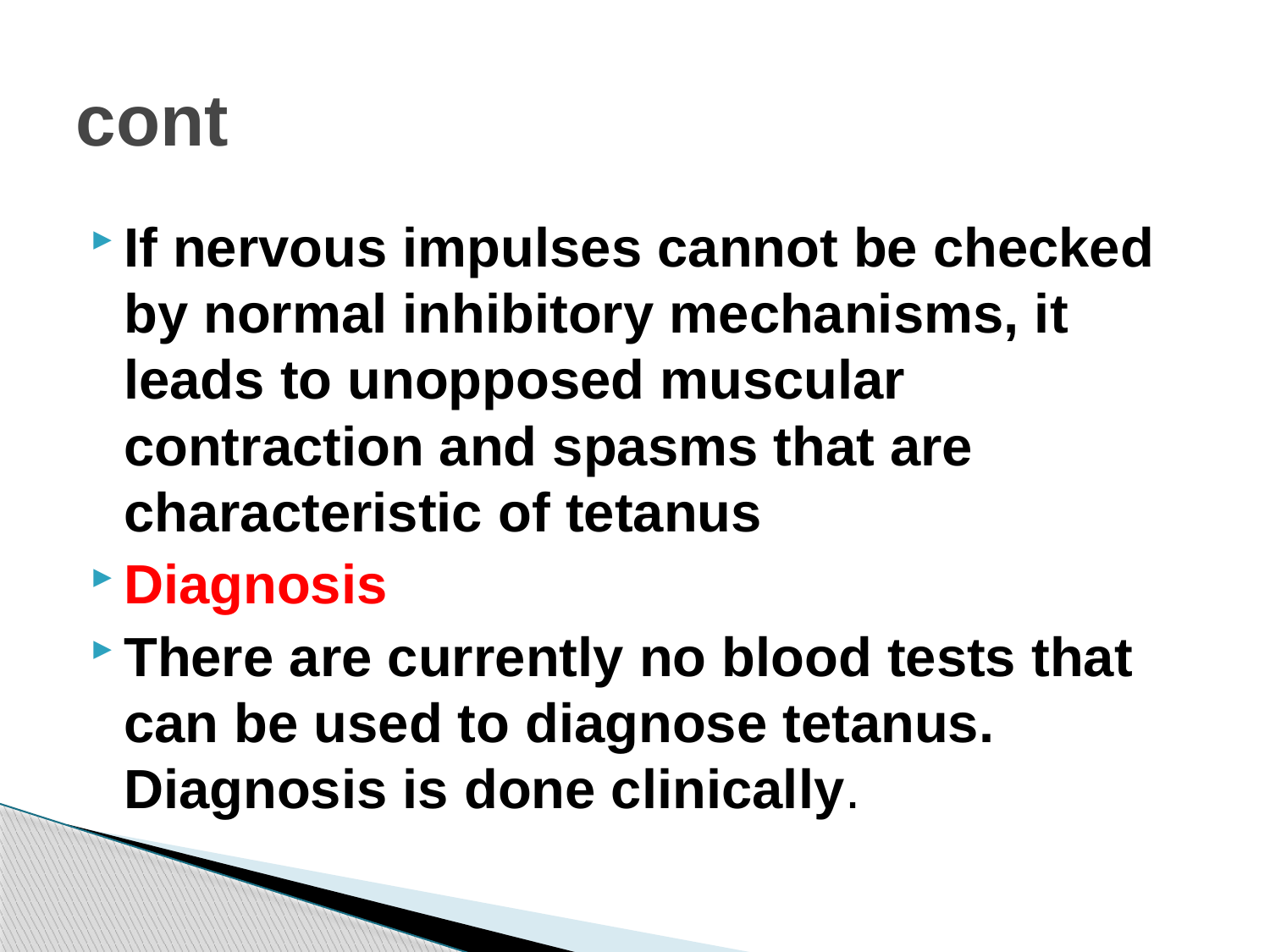

# cont
If nervous impulses cannot be checked by normal inhibitory mechanisms, it leads to unopposed muscular contraction and spasms that are characteristic of tetanus
Diagnosis
There are currently no blood tests that can be used to diagnose tetanus. Diagnosis is done clinically.